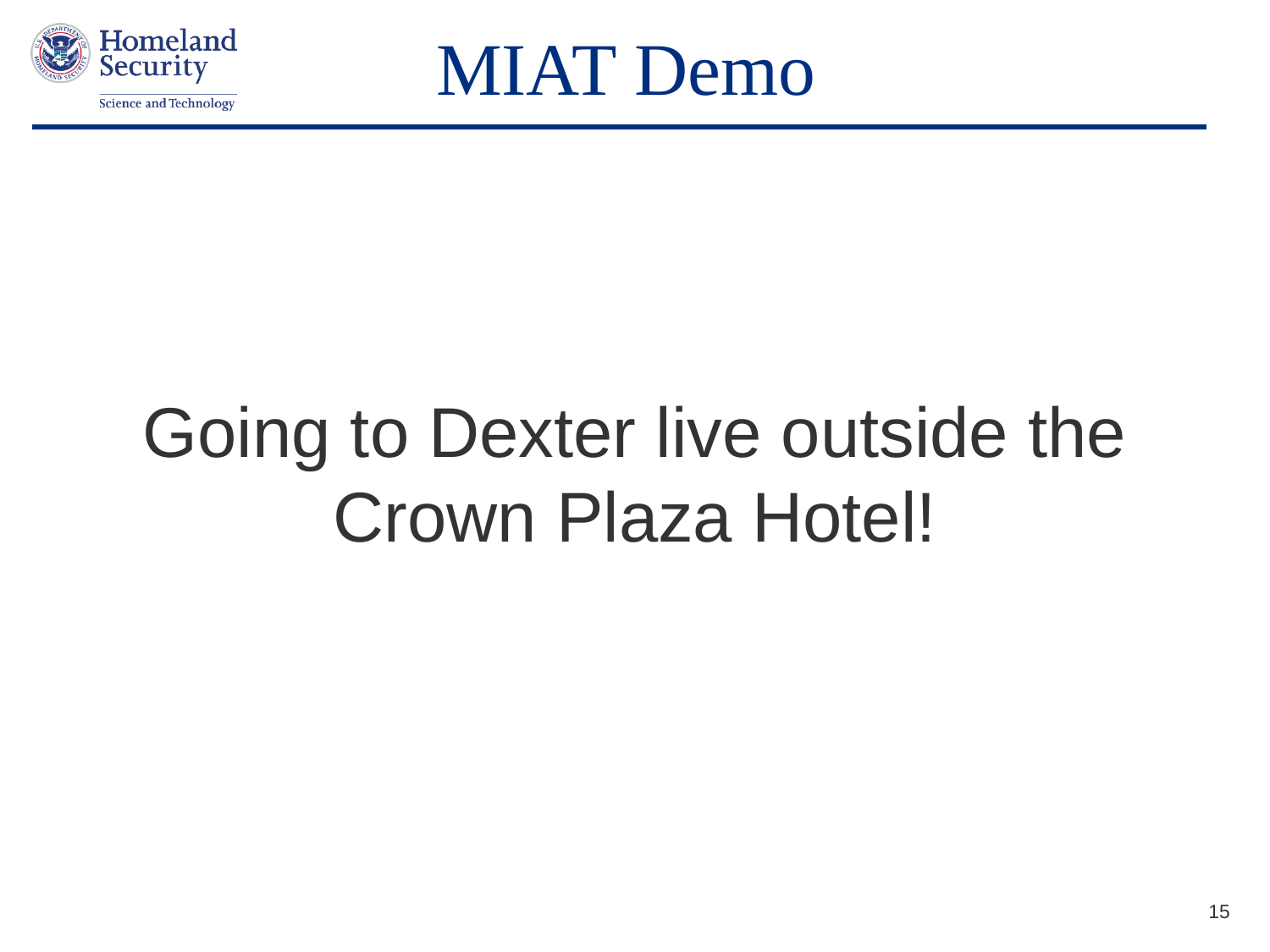

# MIAT Demo

Going to Dexter live outside the Crown Plaza Hotel!
15